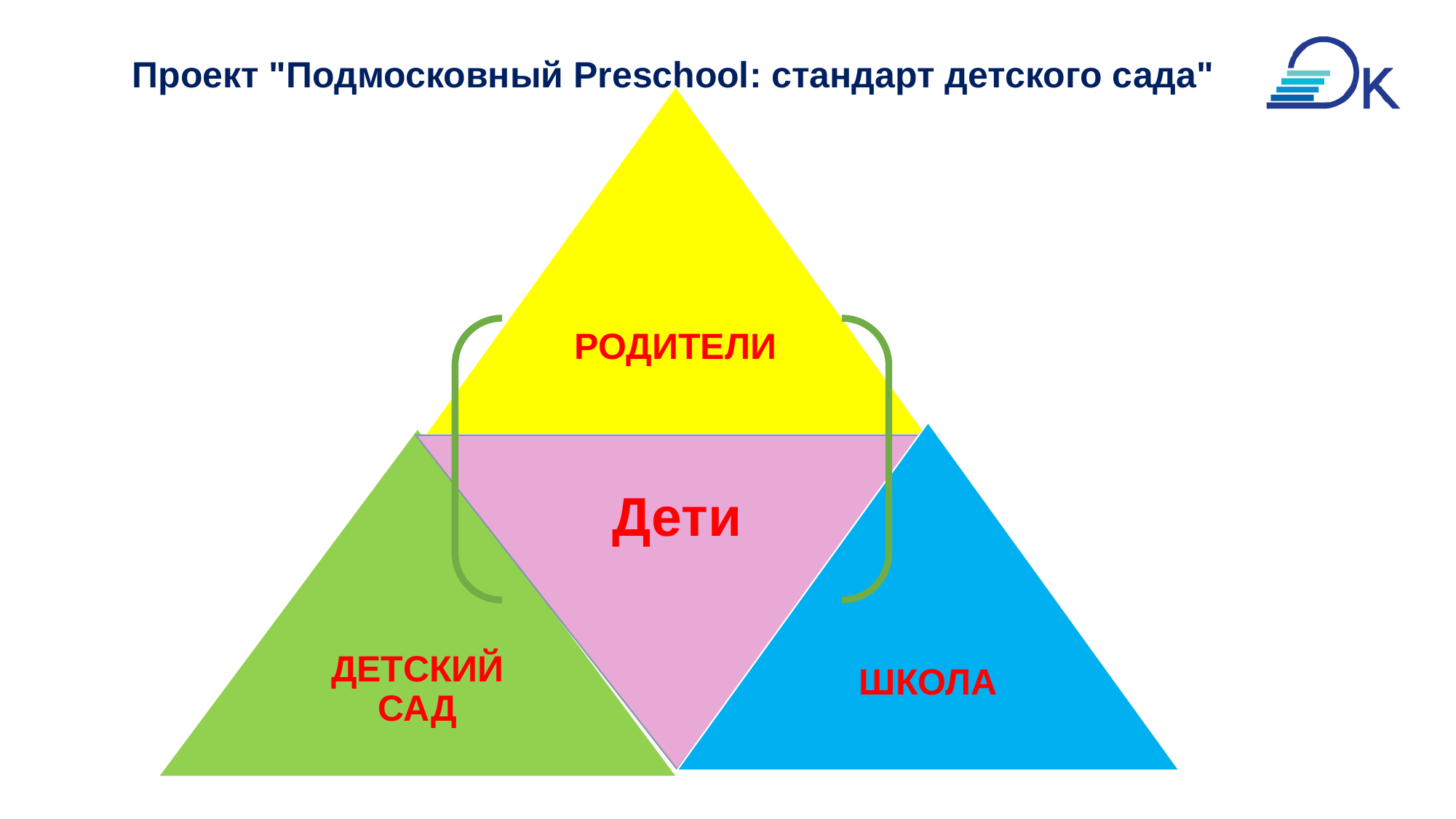

# Проект "Подмосковный Preschool: стандарт детского сада"
РОДИТЕЛИ
ДЕТСКИЙ САД
Дети
ШКОЛА